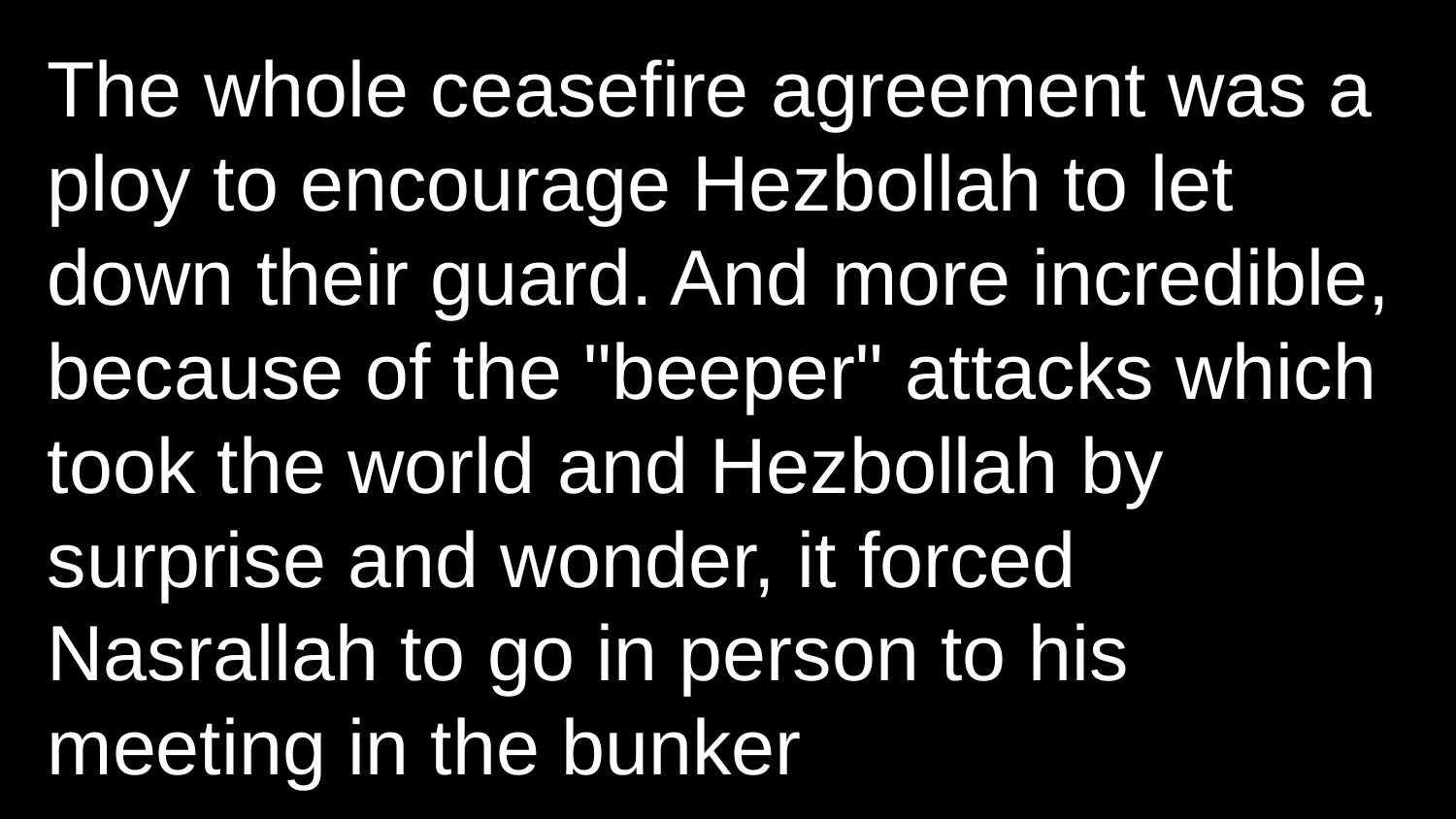

The whole ceasefire agreement was a ploy to encourage Hezbollah to let down their guard. And more incredible, because of the "beeper" attacks which took the world and Hezbollah by surprise and wonder, it forced Nasrallah to go in person to his meeting in the bunker